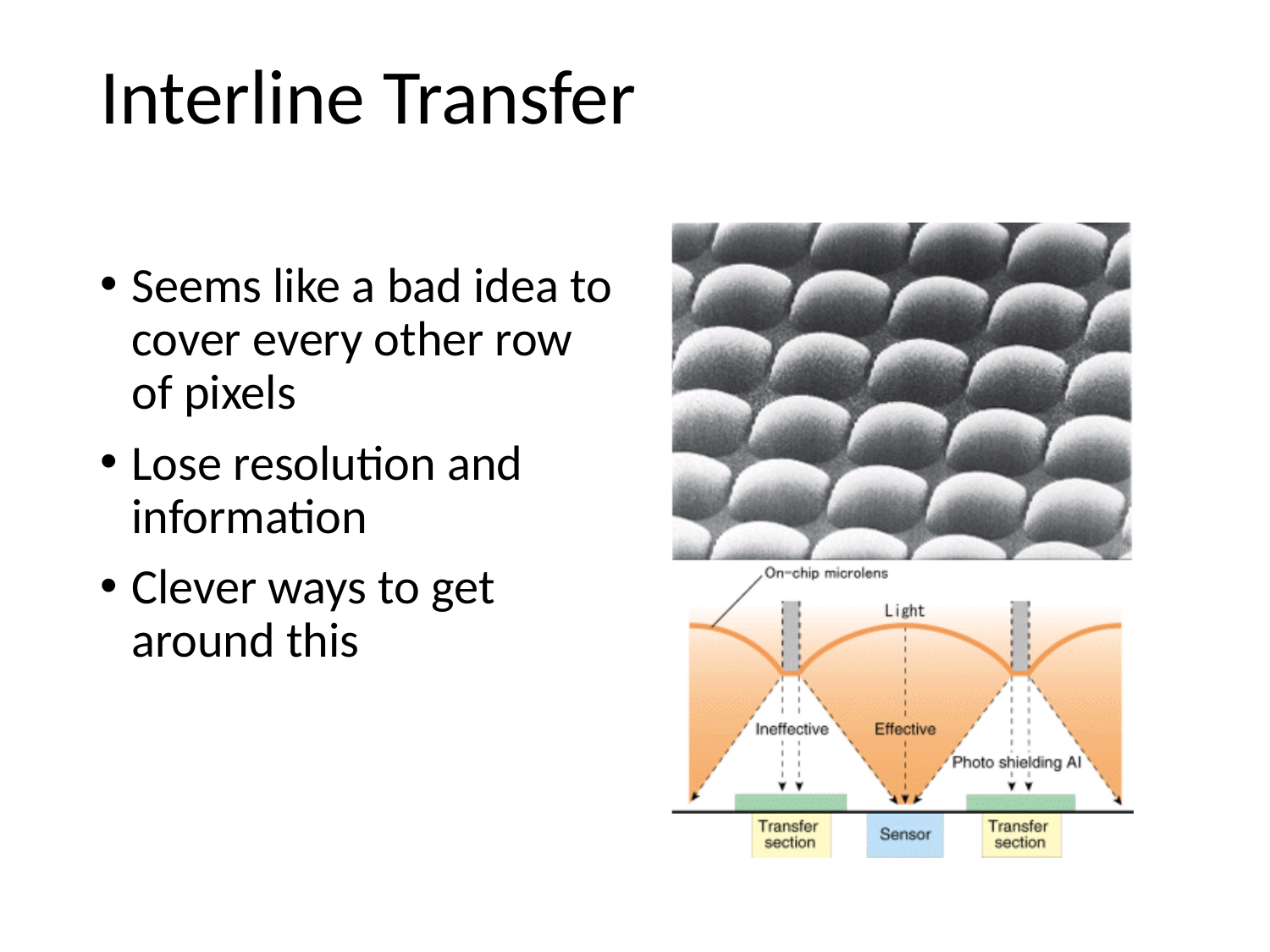

# Interline Transfer

Seems like a bad idea to cover every other row of pixels
Lose resolution and information
Clever ways to get around this